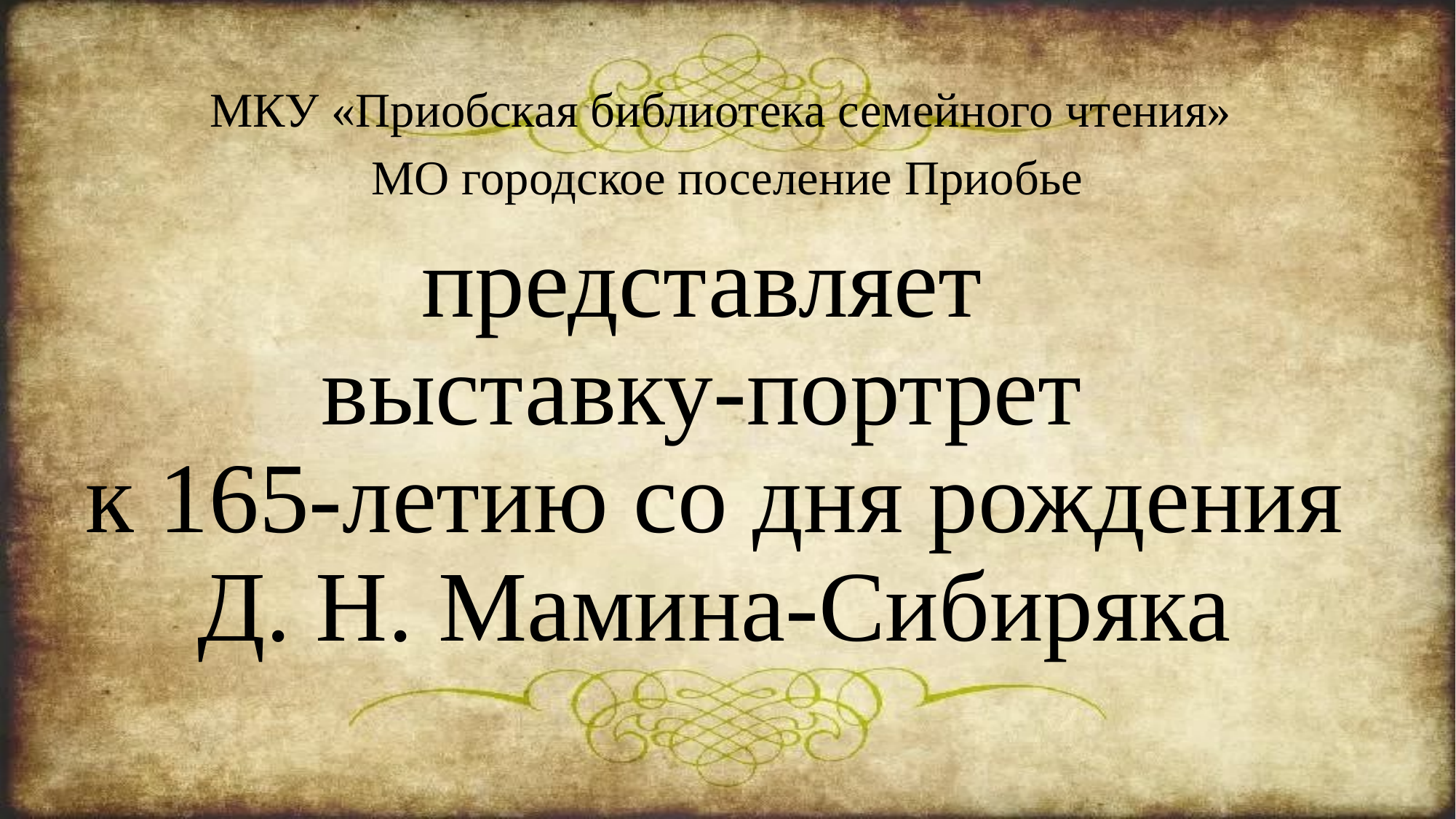

МКУ «Приобская библиотека семейного чтения»
МО городское поселение Приобье
# представляет выставку-портрет к 165-летию со дня рождения Д. Н. Мамина-Сибиряка